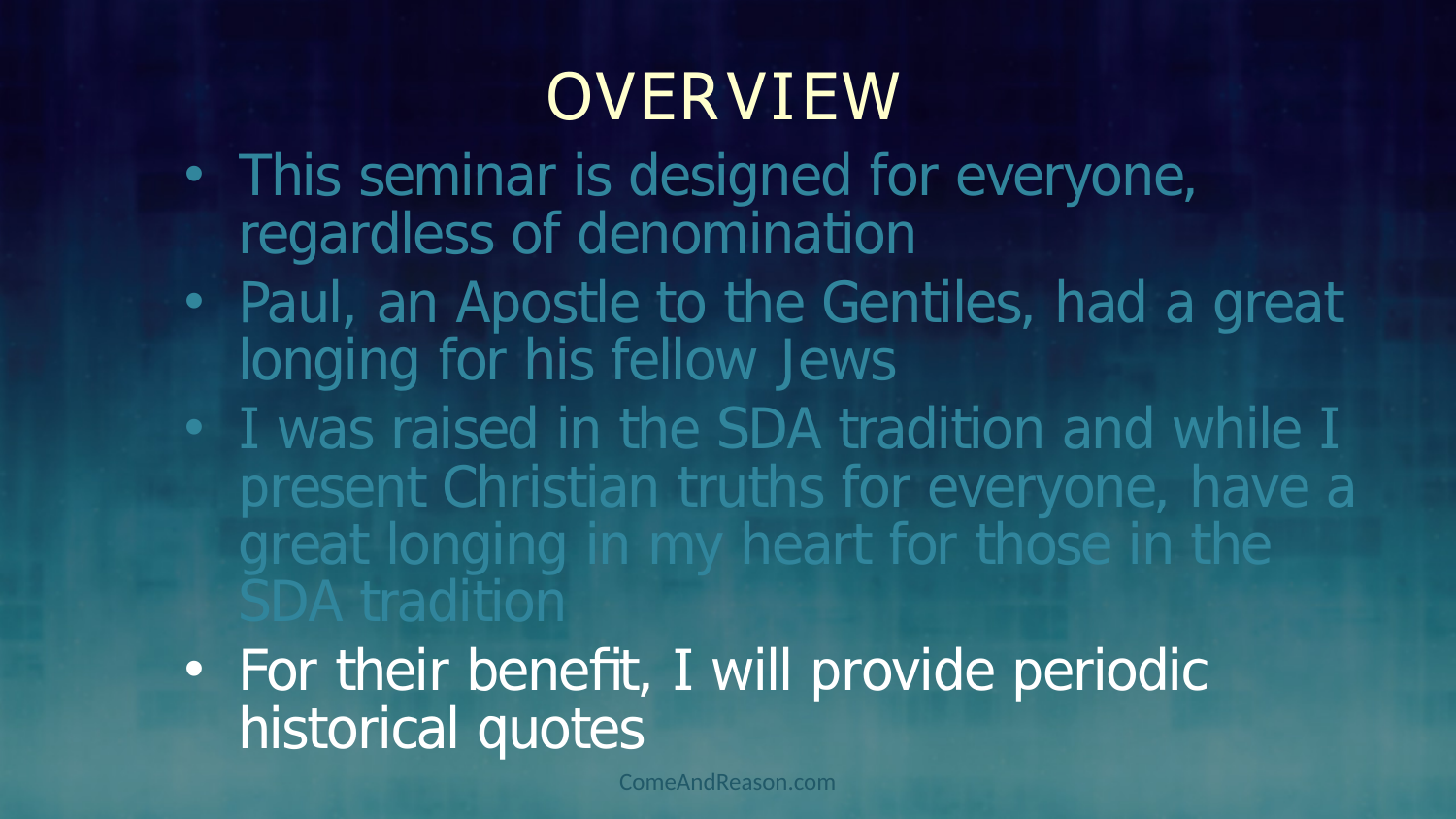

# Overview
This seminar is designed for everyone, regardless of denomination
Paul, an Apostle to the Gentiles, had a great longing for his fellow Jews
I was raised in the SDA tradition and while I present Christian truths for everyone, have a great longing in my heart for those in the SDA tradition
For their benefit, I will provide periodic historical quotes
ComeAndReason.com